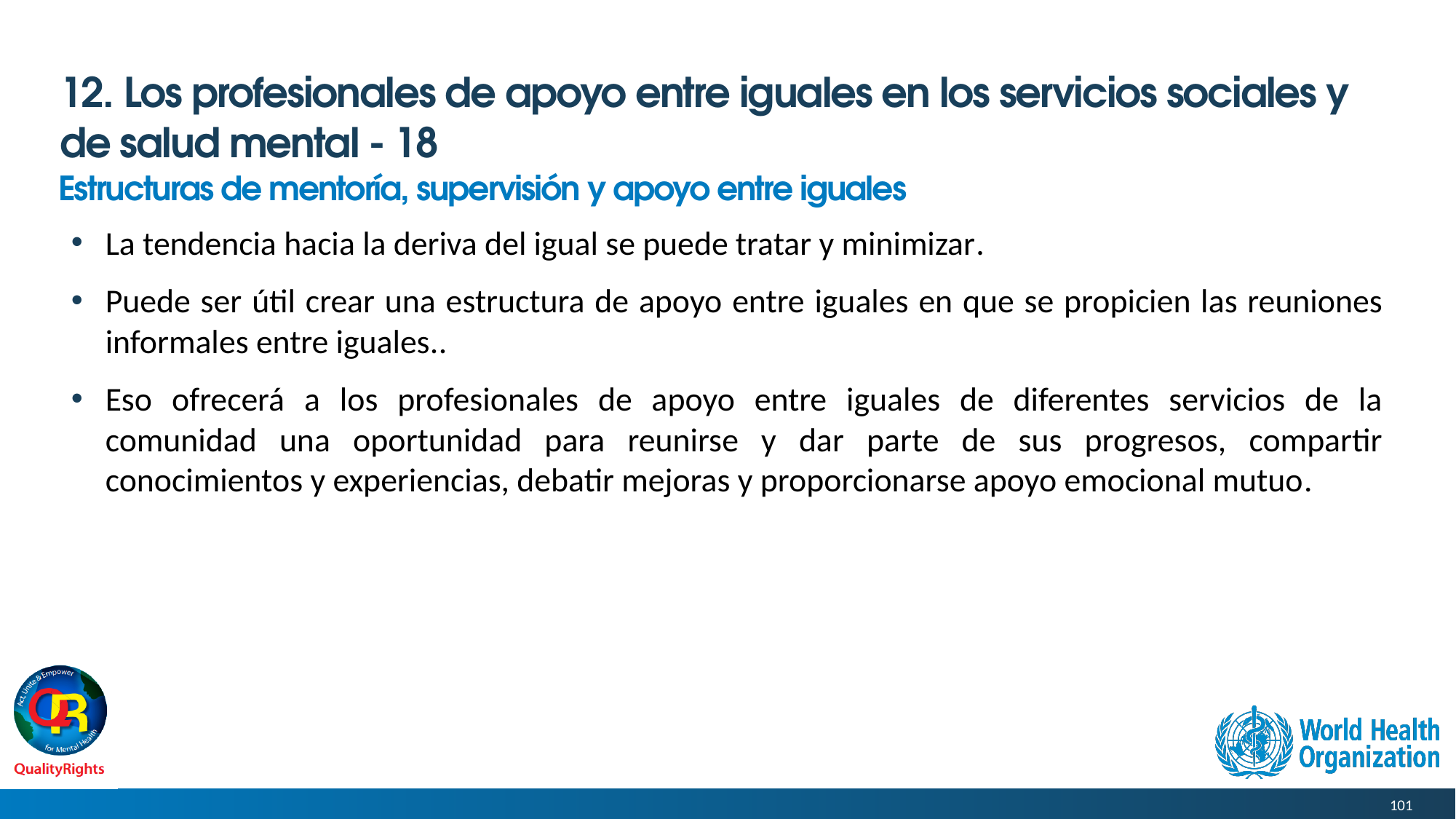

# 12. Los profesionales de apoyo entre iguales en los servicios sociales y de salud mental - 18
Estructuras de mentoría, supervisión y apoyo entre iguales
La tendencia hacia la deriva del igual se puede tratar y minimizar.
Puede ser útil crear una estructura de apoyo entre iguales en que se propicien las reuniones informales entre iguales..
Eso ofrecerá a los profesionales de apoyo entre iguales de diferentes servicios de la comunidad una oportunidad para reunirse y dar parte de sus progresos, compartir conocimientos y experiencias, debatir mejoras y proporcionarse apoyo emocional mutuo.